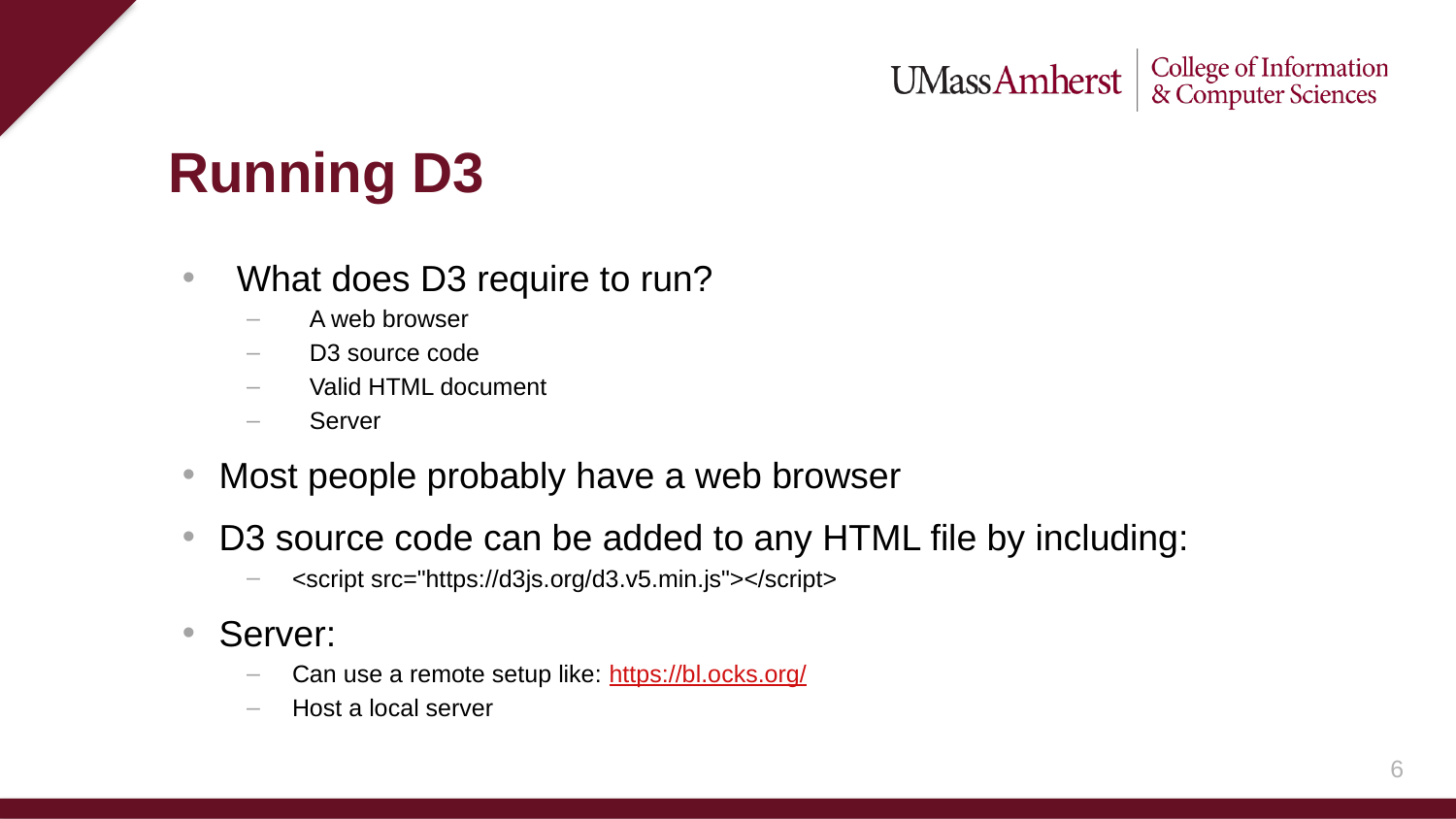

Running D3
What does D3 require to run?
A web browser
D3 source code
Valid HTML document
Server
Most people probably have a web browser
D3 source code can be added to any HTML file by including:
<script src="https://d3js.org/d3.v5.min.js"></script>
Server:
Can use a remote setup like: https://bl.ocks.org/
Host a local server
6